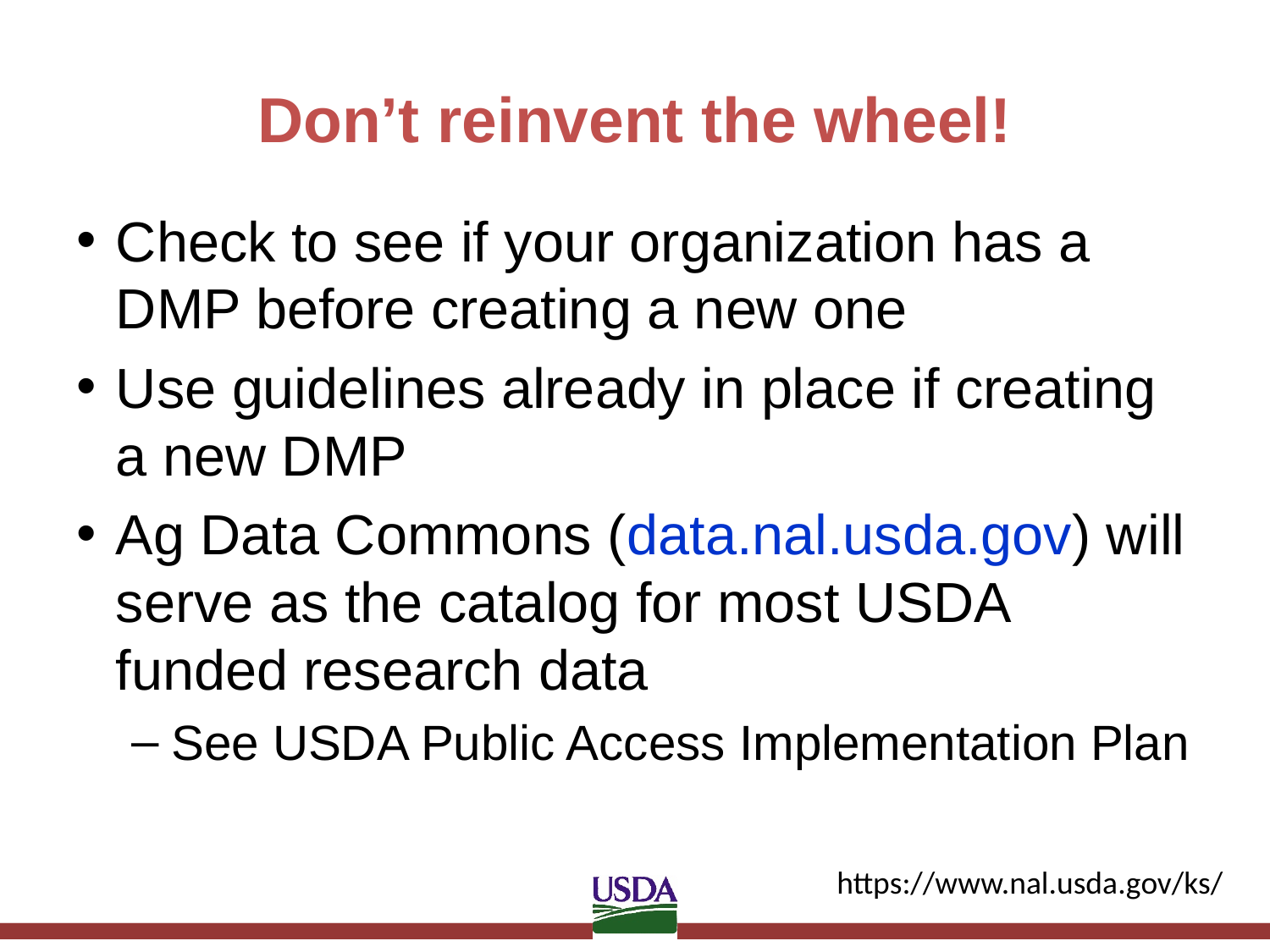

# Don’t reinvent the wheel!
Check to see if your organization has a DMP before creating a new one
Use guidelines already in place if creating a new DMP
Ag Data Commons (data.nal.usda.gov) will serve as the catalog for most USDA funded research data
See USDA Public Access Implementation Plan
https://www.nal.usda.gov/ks/